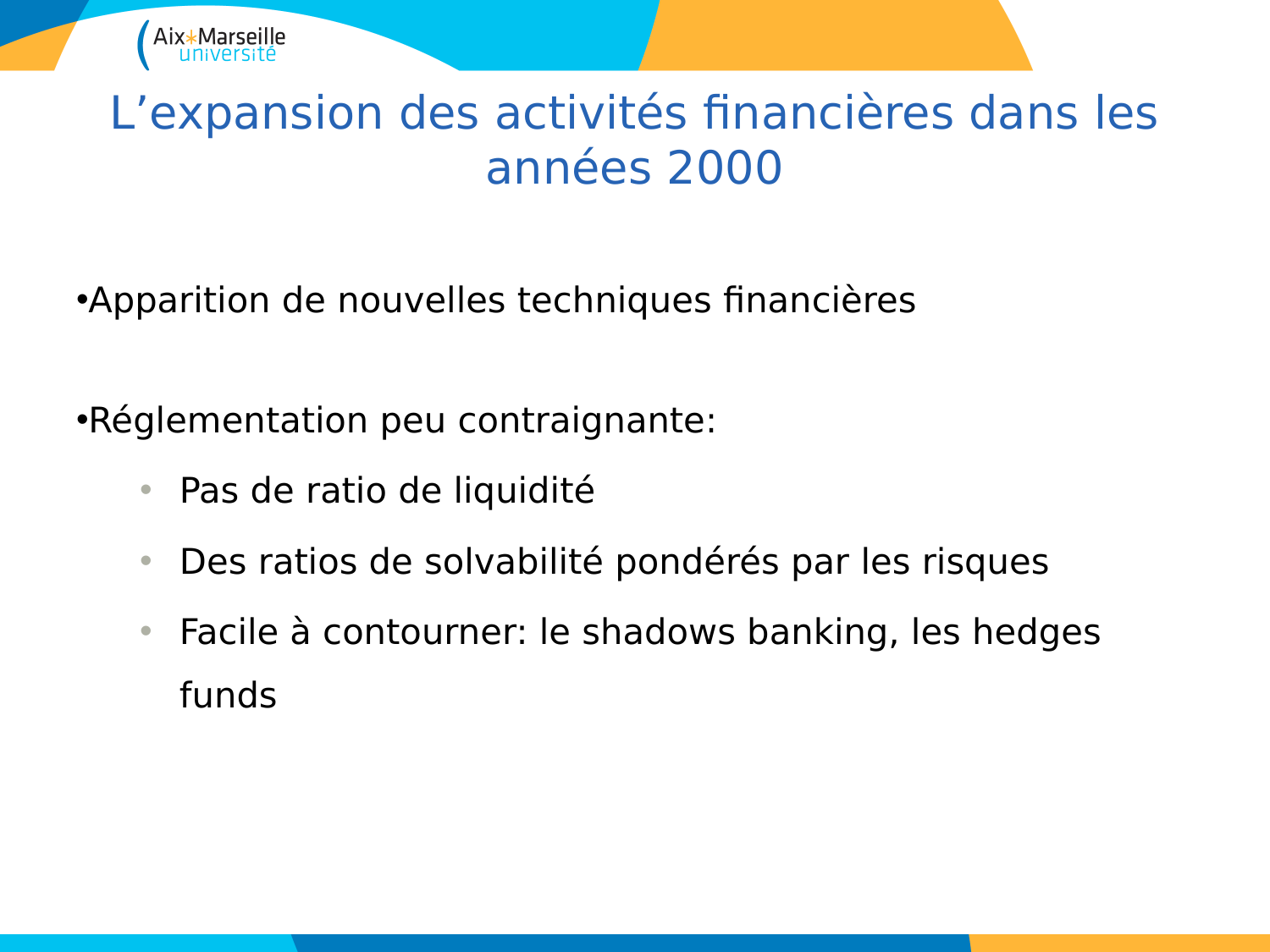

# L’expansion des activités financières dans les années 2000

Apparition de nouvelles techniques financières

Réglementation peu contraignante:
Pas de ratio de liquidité
Des ratios de solvabilité pondérés par les risques
Facile à contourner: le shadows banking, les hedges funds